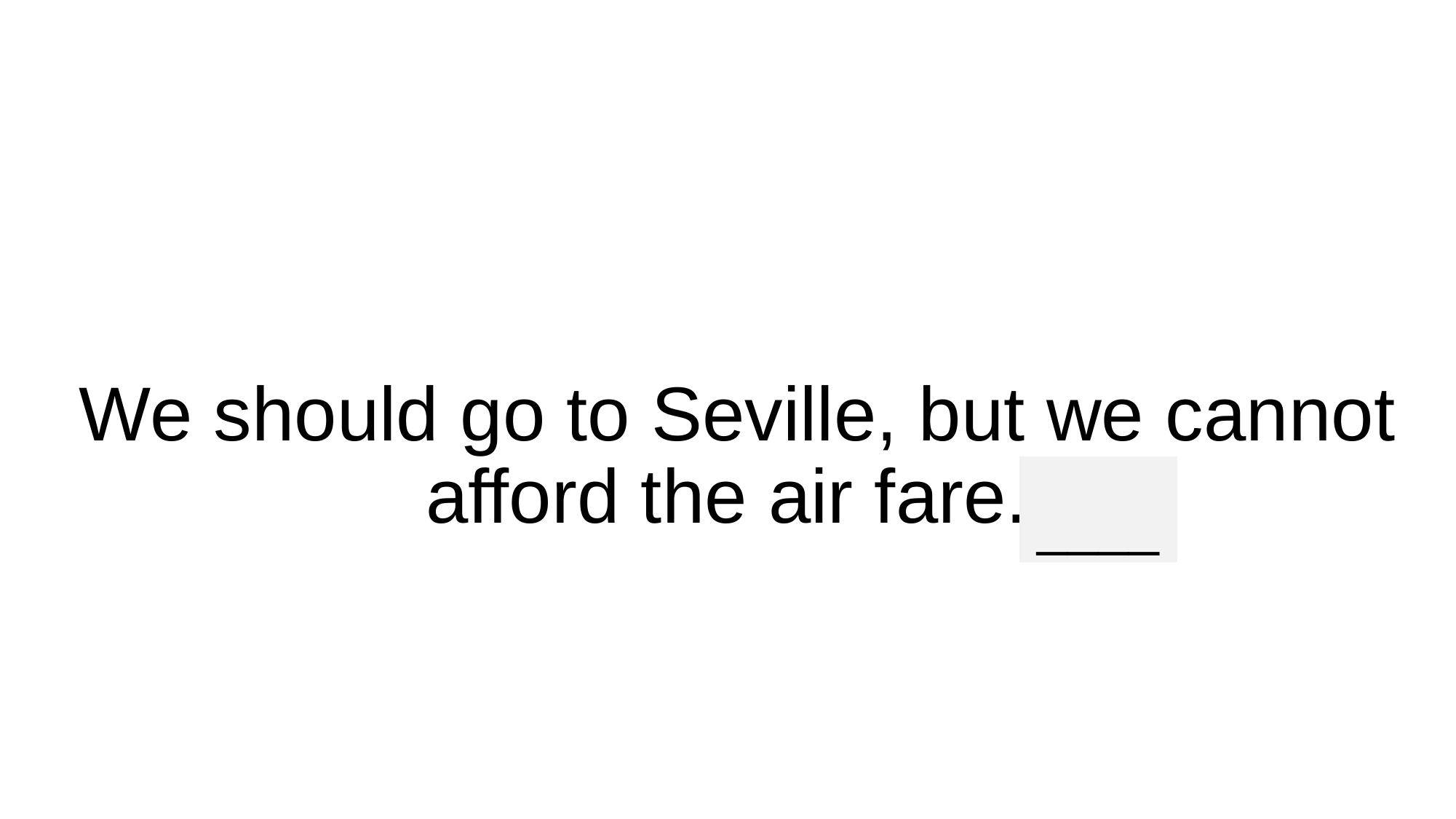

# We should go to Seville, but we cannot afford the air fare.
____